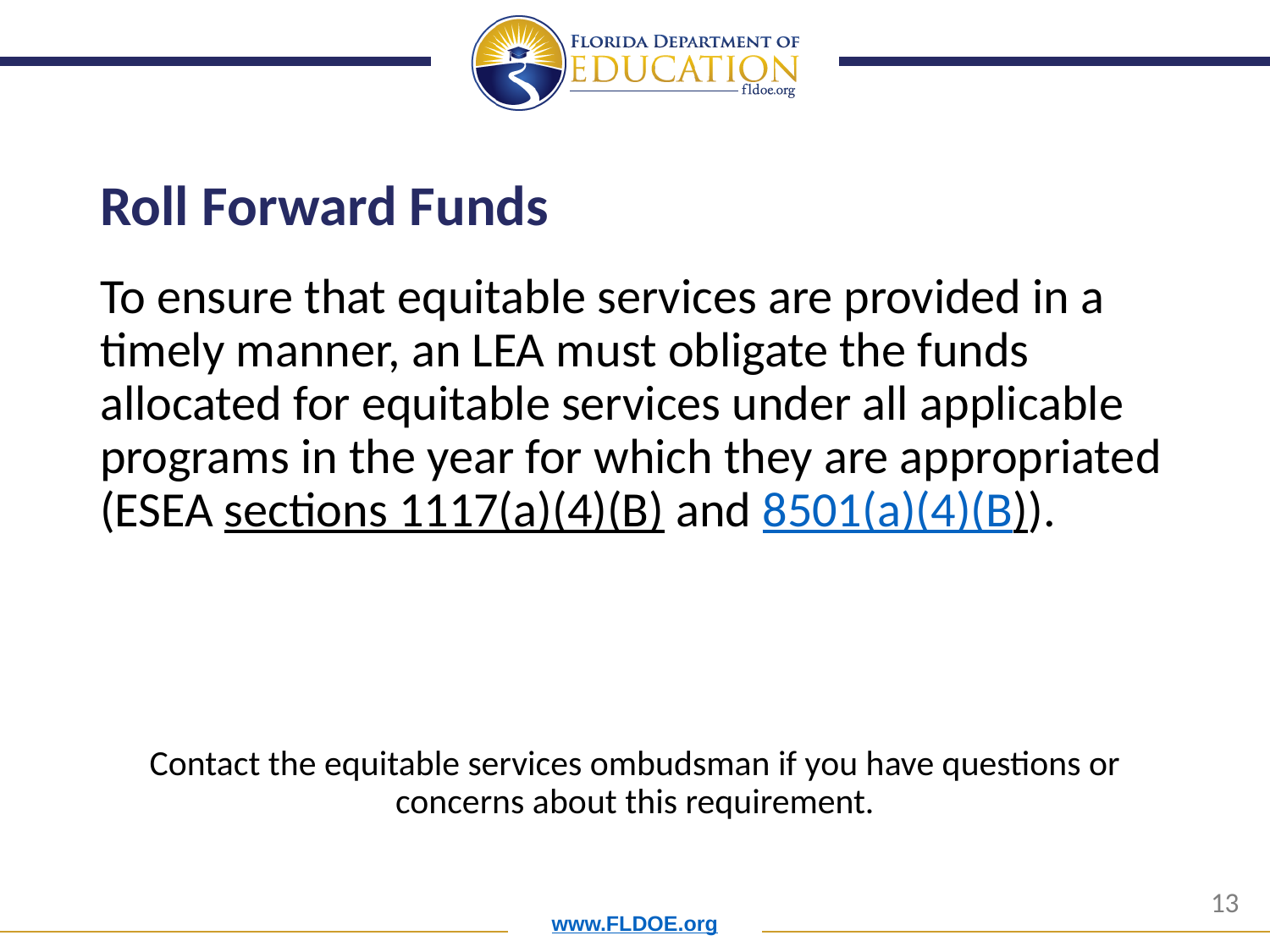

# Roll Forward Funds
To ensure that equitable services are provided in a timely manner, an LEA must obligate the funds allocated for equitable services under all applicable programs in the year for which they are appropriated (ESEA sections 1117(a)(4)(B) and 8501(a)(4)(B)).

Contact the equitable services ombudsman if you have questions or concerns about this requirement.